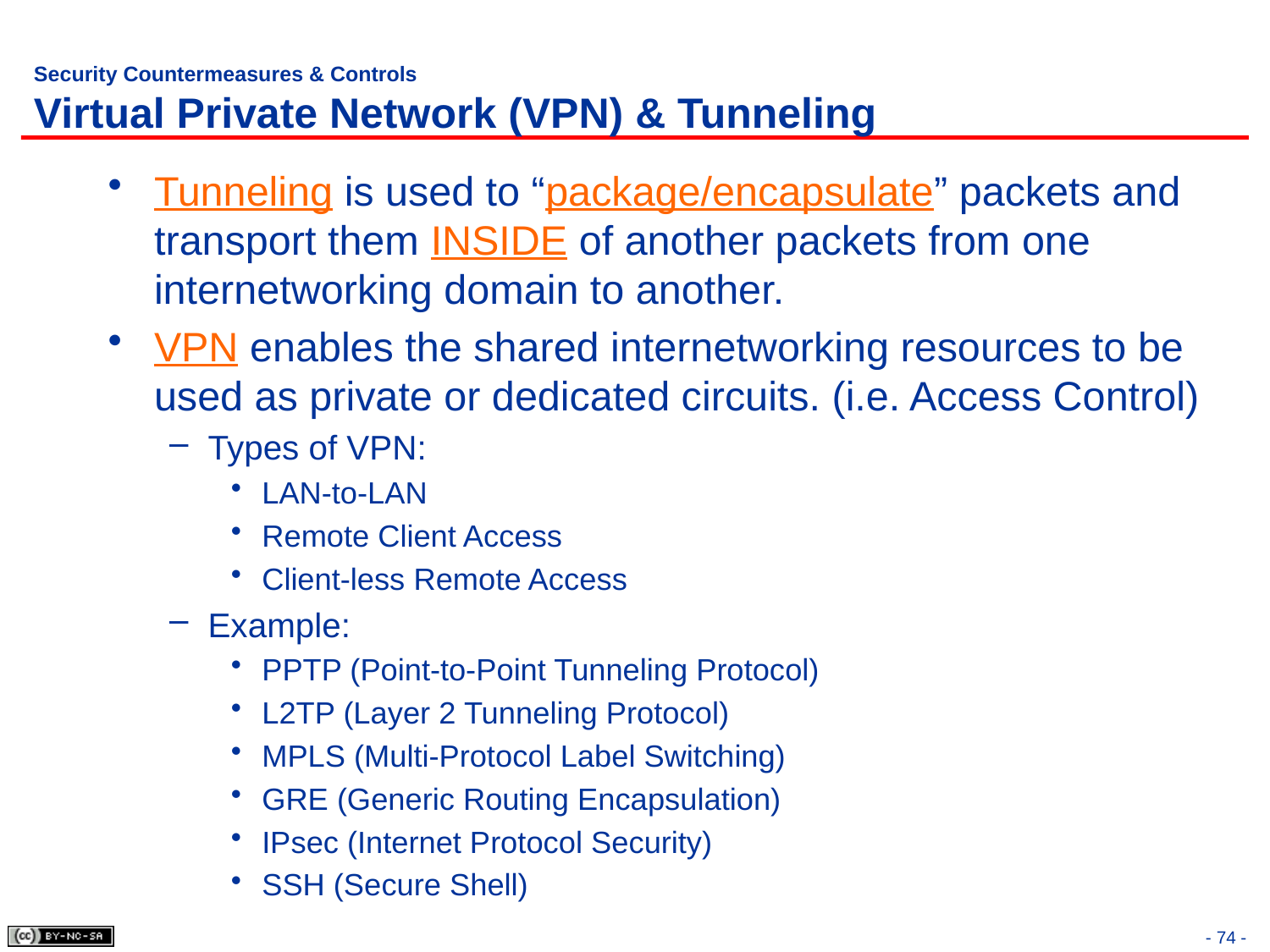

# Security Countermeasures & Controls Virtual Private Network (VPN) & Tunneling
Tunneling is used to “package/encapsulate” packets and transport them INSIDE of another packets from one internetworking domain to another.
VPN enables the shared internetworking resources to be used as private or dedicated circuits. (i.e. Access Control)
Types of VPN:
LAN-to-LAN
Remote Client Access
Client-less Remote Access
Example:
PPTP (Point-to-Point Tunneling Protocol)
L2TP (Layer 2 Tunneling Protocol)
MPLS (Multi-Protocol Label Switching)
GRE (Generic Routing Encapsulation)
IPsec (Internet Protocol Security)
SSH (Secure Shell)
- 74 -